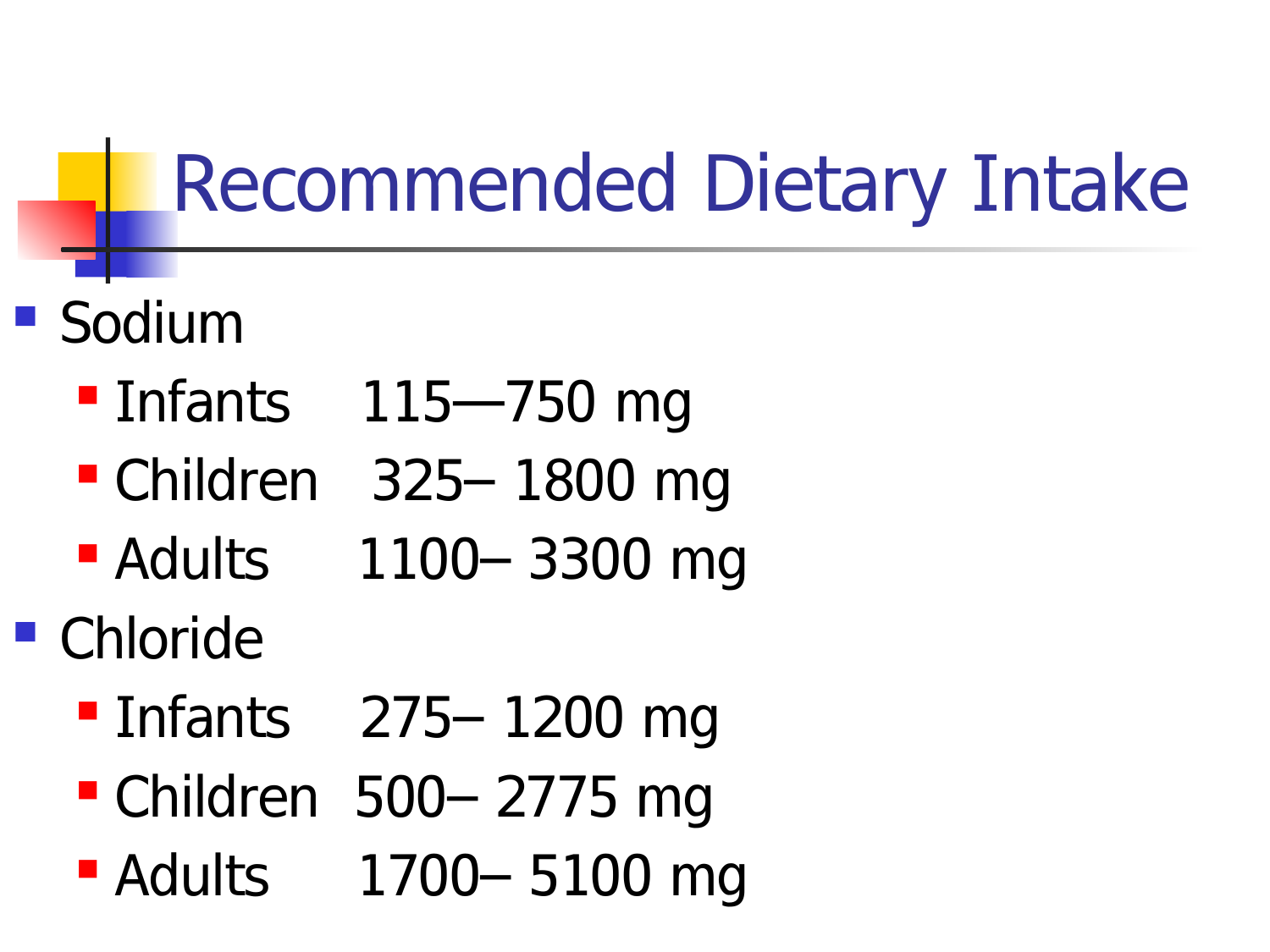

# Recommended Dietary Intake
Sodium
Infants    115—750 mg
Children   325– 1800 mg
Adults     1100– 3300 mg
Chloride
Infants    275– 1200 mg
Children  500– 2775 mg
Adults     1700– 5100 mg